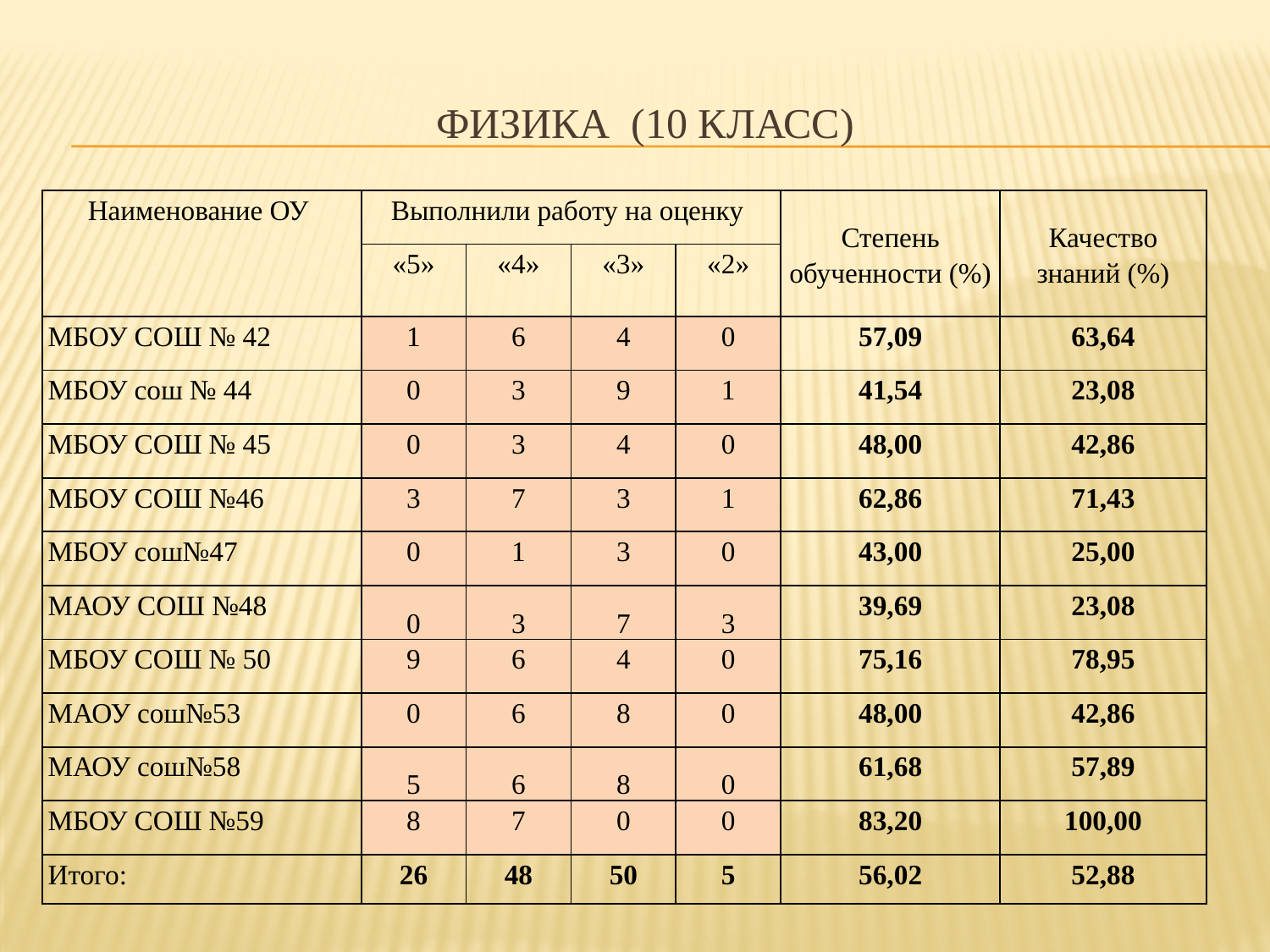

# физика  (10 класс)
| Наименование ОУ | Выполнили работу на оценку |  |  |  | Степень обученности (%) | Качество знаний (%) |
| --- | --- | --- | --- | --- | --- | --- |
|  | «5» | «4» | «3» | «2» |  |  |
| МБОУ СОШ № 42 | 1 | 6 | 4 | 0 | 57,09 | 63,64 |
| МБОУ сош № 44 | 0 | 3 | 9 | 1 | 41,54 | 23,08 |
| МБОУ СОШ № 45 | 0 | 3 | 4 | 0 | 48,00 | 42,86 |
| МБОУ СОШ №46 | 3 | 7 | 3 | 1 | 62,86 | 71,43 |
| МБОУ сош№47 | 0 | 1 | 3 | 0 | 43,00 | 25,00 |
| МАОУ СОШ №48 | 0 | 3 | 7 | 3 | 39,69 | 23,08 |
| МБОУ СОШ № 50 | 9 | 6 | 4 | 0 | 75,16 | 78,95 |
| МАОУ сош№53 | 0 | 6 | 8 | 0 | 48,00 | 42,86 |
| МАОУ сош№58 | 5 | 6 | 8 | 0 | 61,68 | 57,89 |
| МБОУ СОШ №59 | 8 | 7 | 0 | 0 | 83,20 | 100,00 |
| Итого: | 26 | 48 | 50 | 5 | 56,02 | 52,88 |